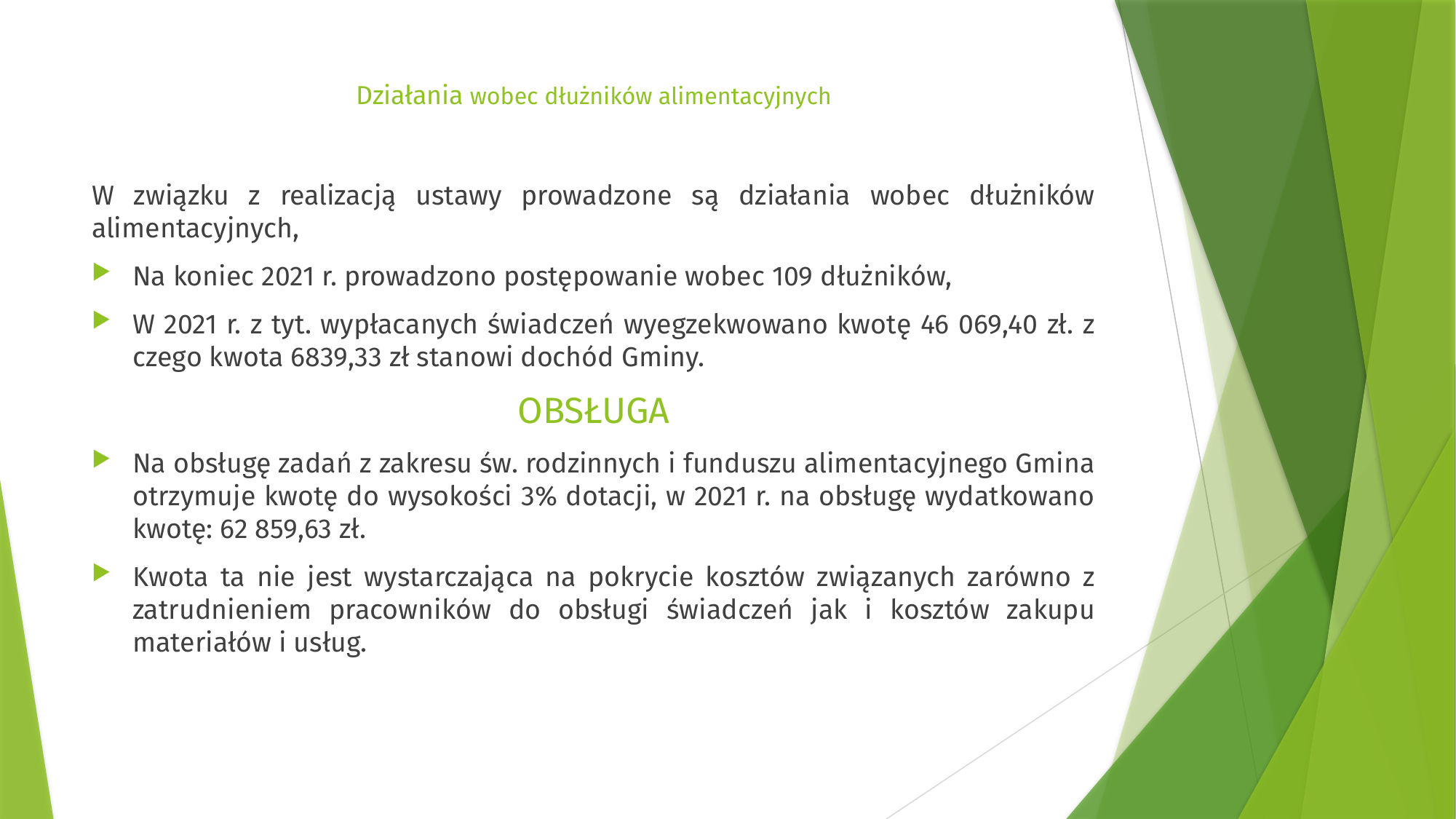

# Działania wobec dłużników alimentacyjnych
W związku z realizacją ustawy prowadzone są działania wobec dłużników alimentacyjnych,
Na koniec 2021 r. prowadzono postępowanie wobec 109 dłużników,
W 2021 r. z tyt. wypłacanych świadczeń wyegzekwowano kwotę 46 069,40 zł. z czego kwota 6839,33 zł stanowi dochód Gminy.
OBSŁUGA
Na obsługę zadań z zakresu św. rodzinnych i funduszu alimentacyjnego Gmina otrzymuje kwotę do wysokości 3% dotacji, w 2021 r. na obsługę wydatkowano kwotę: 62 859,63 zł.
Kwota ta nie jest wystarczająca na pokrycie kosztów związanych zarówno z zatrudnieniem pracowników do obsługi świadczeń jak i kosztów zakupu materiałów i usług.